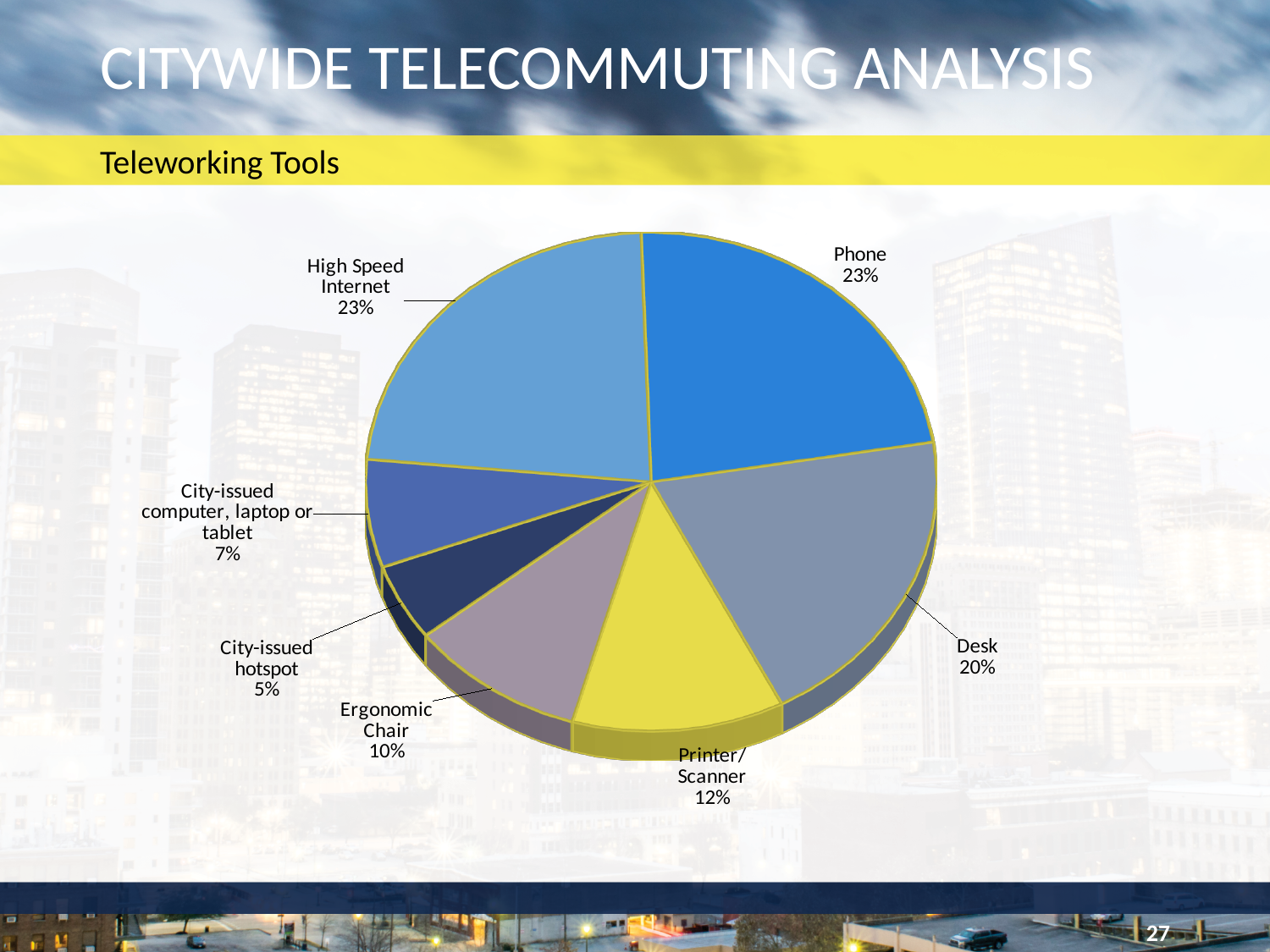

# CITYWIDE TELECOMMUTING ANALYSIS
Teleworking Tools

[unsupported chart]

27